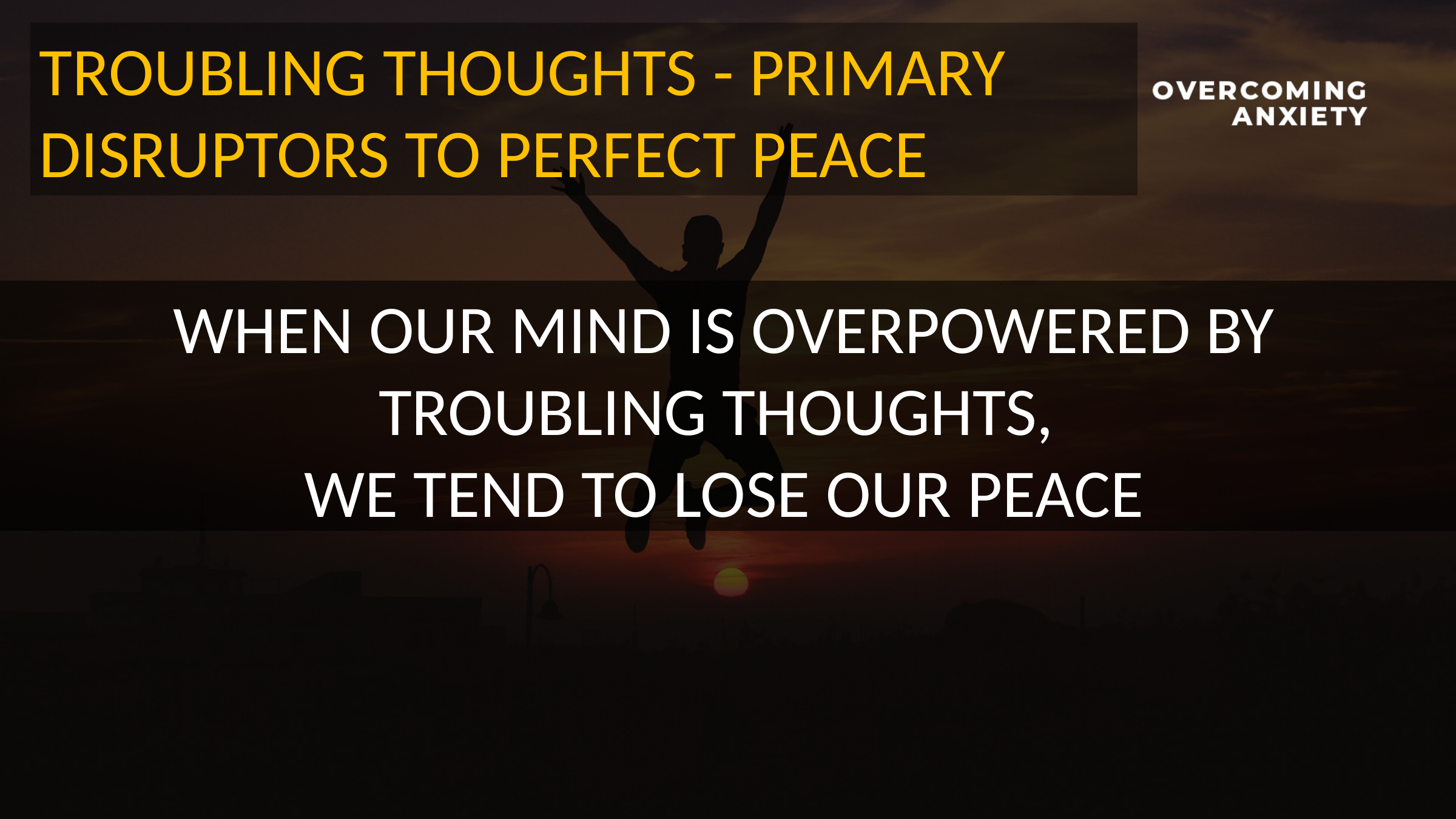

TROUBLING THOUGHTS - PRIMARY DISRUPTORS TO PERFECT PEACE

WHEN OUR MIND IS OVERPOWERED BY TROUBLING THOUGHTS,
WE TEND TO LOSE OUR PEACE